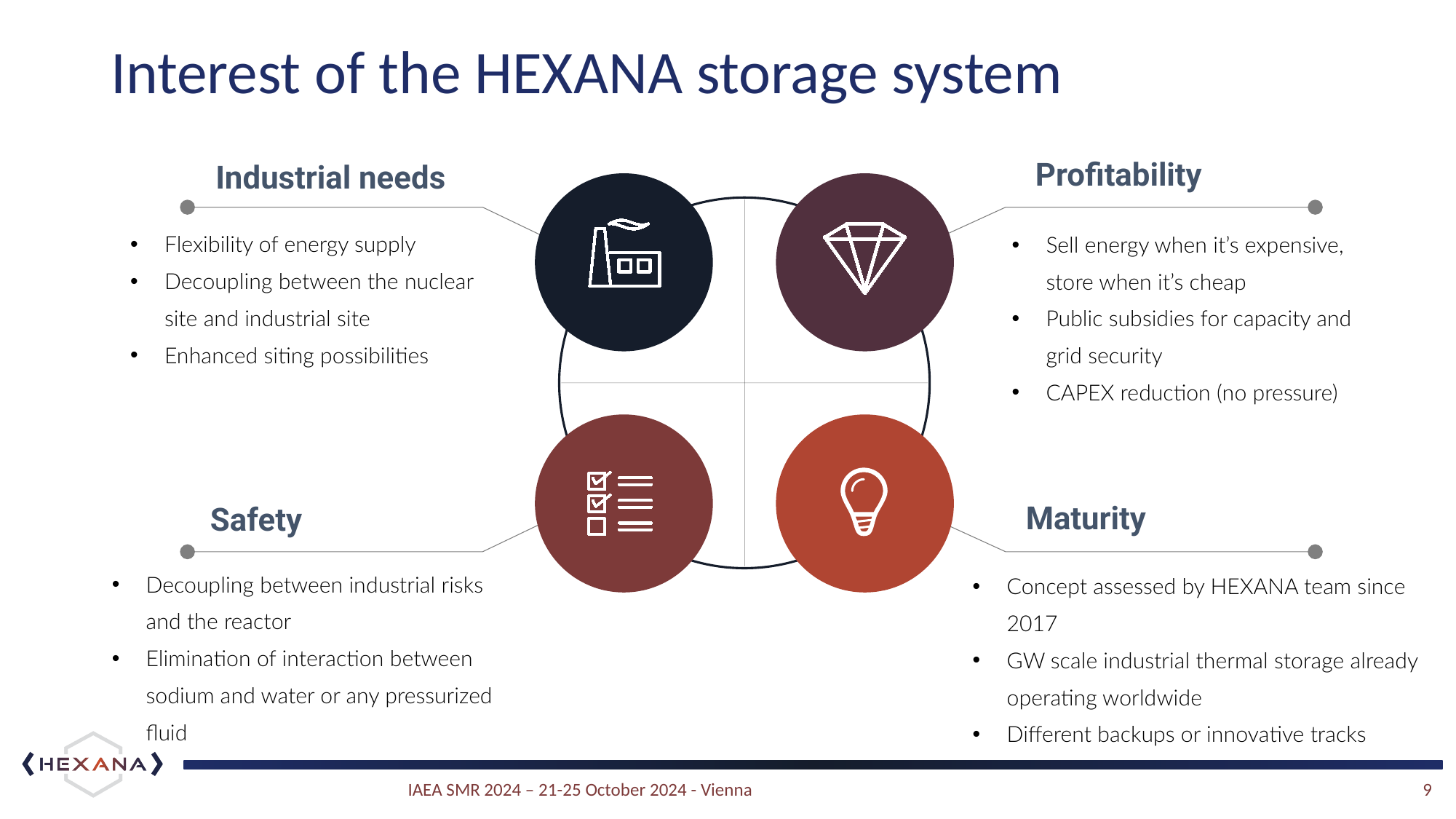

# Interest of the HEXANA storage system
Profitability
Industrial needs

Flexibility of energy supply
Decoupling between the nuclear site and industrial site
Enhanced siting possibilities
Sell energy when it’s expensive, store when it’s cheap
Public subsidies for capacity and grid security
CAPEX reduction (no pressure)

Maturity
Safety

Decoupling between industrial risks and the reactor
Elimination of interaction between sodium and water or any pressurized fluid
Concept assessed by HEXANA team since 2017
GW scale industrial thermal storage already operating worldwide
Different backups or innovative tracks